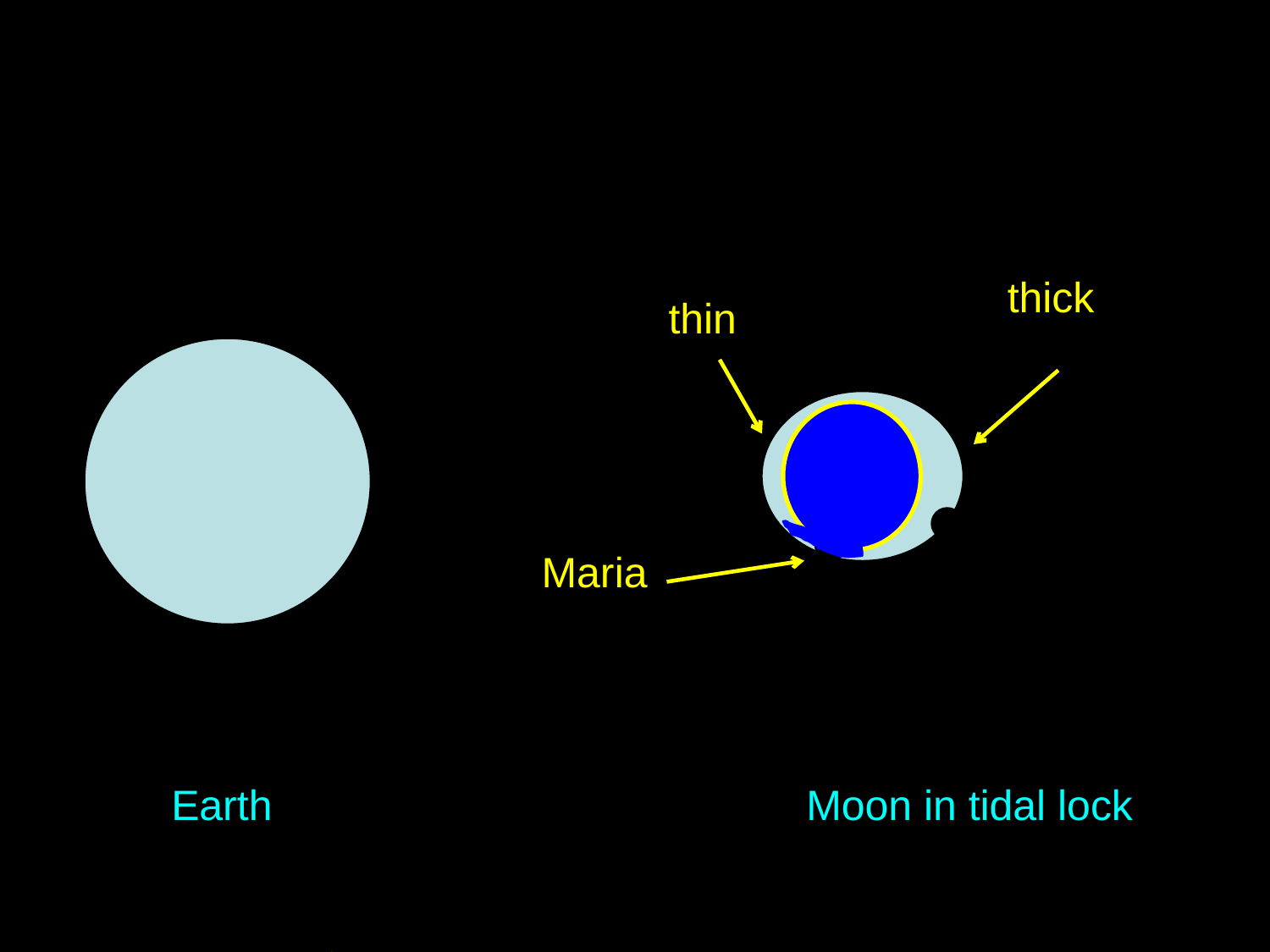

thick
thin

Maria
Earth					Moon in tidal lock